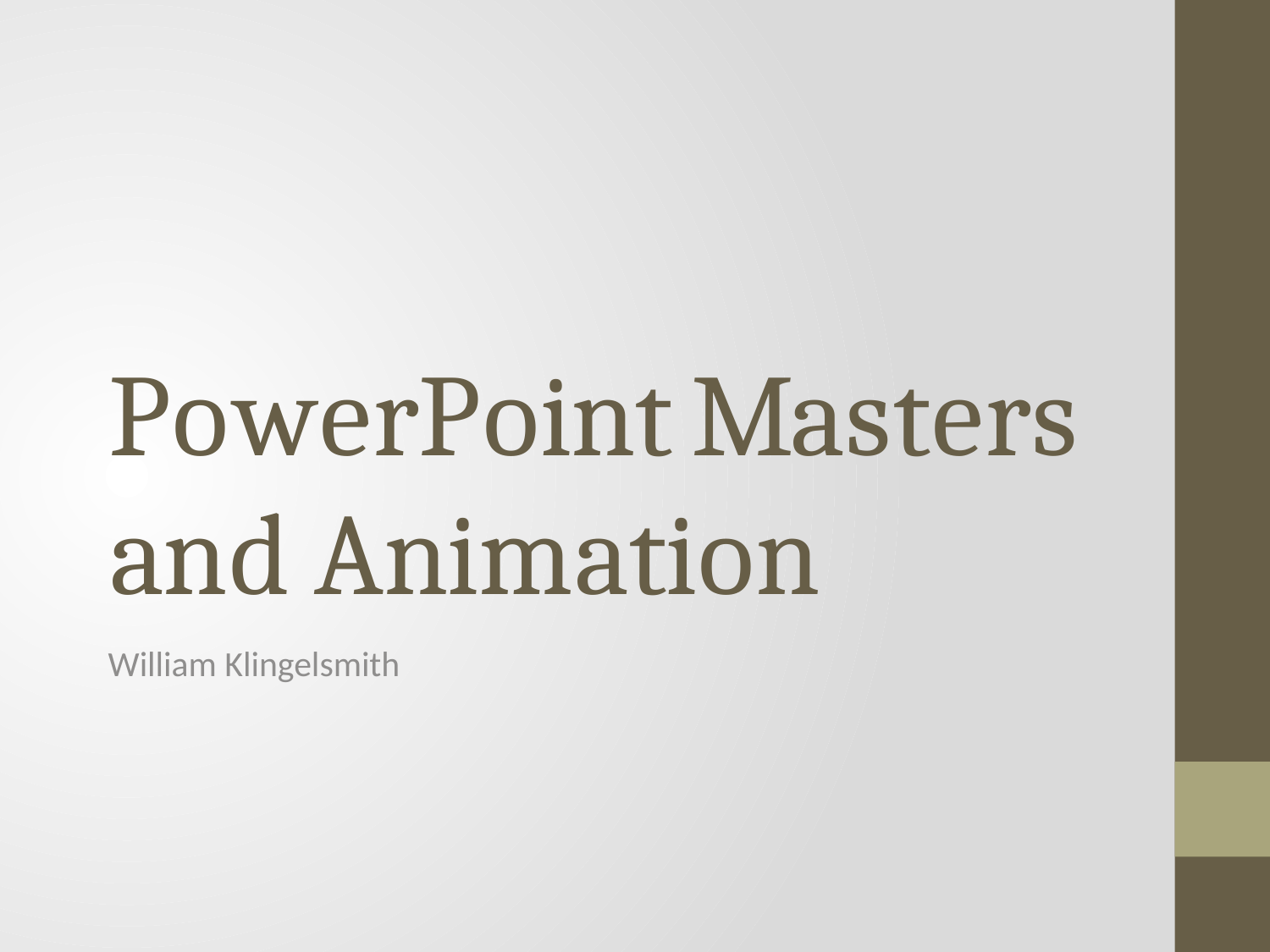

# PowerPoint Masters and Animation
William Klingelsmith